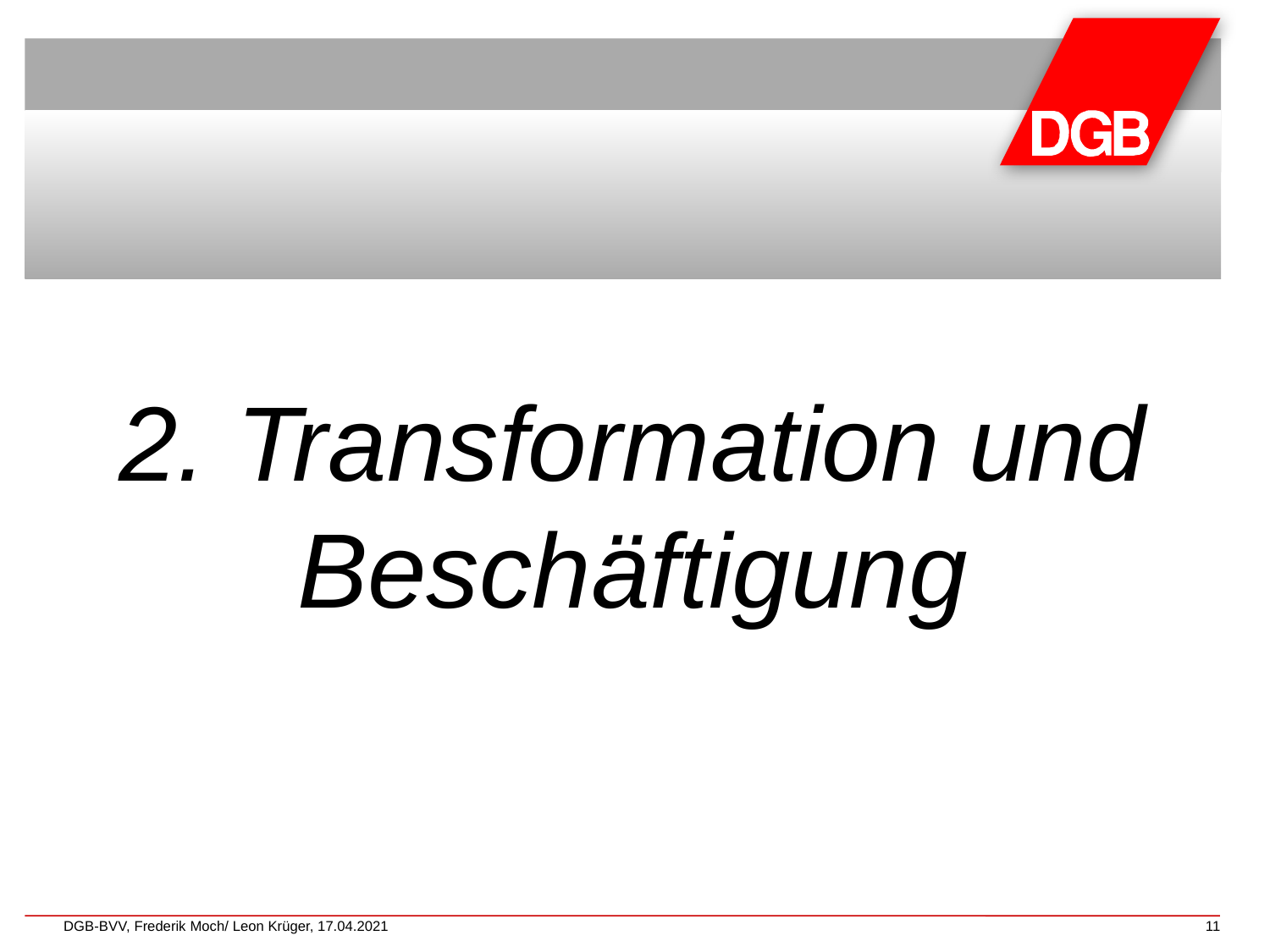

# 2. Transformation und Beschäftigung
DGB-BVV, Frederik Moch/ Leon Krüger, 17.04.2021
11